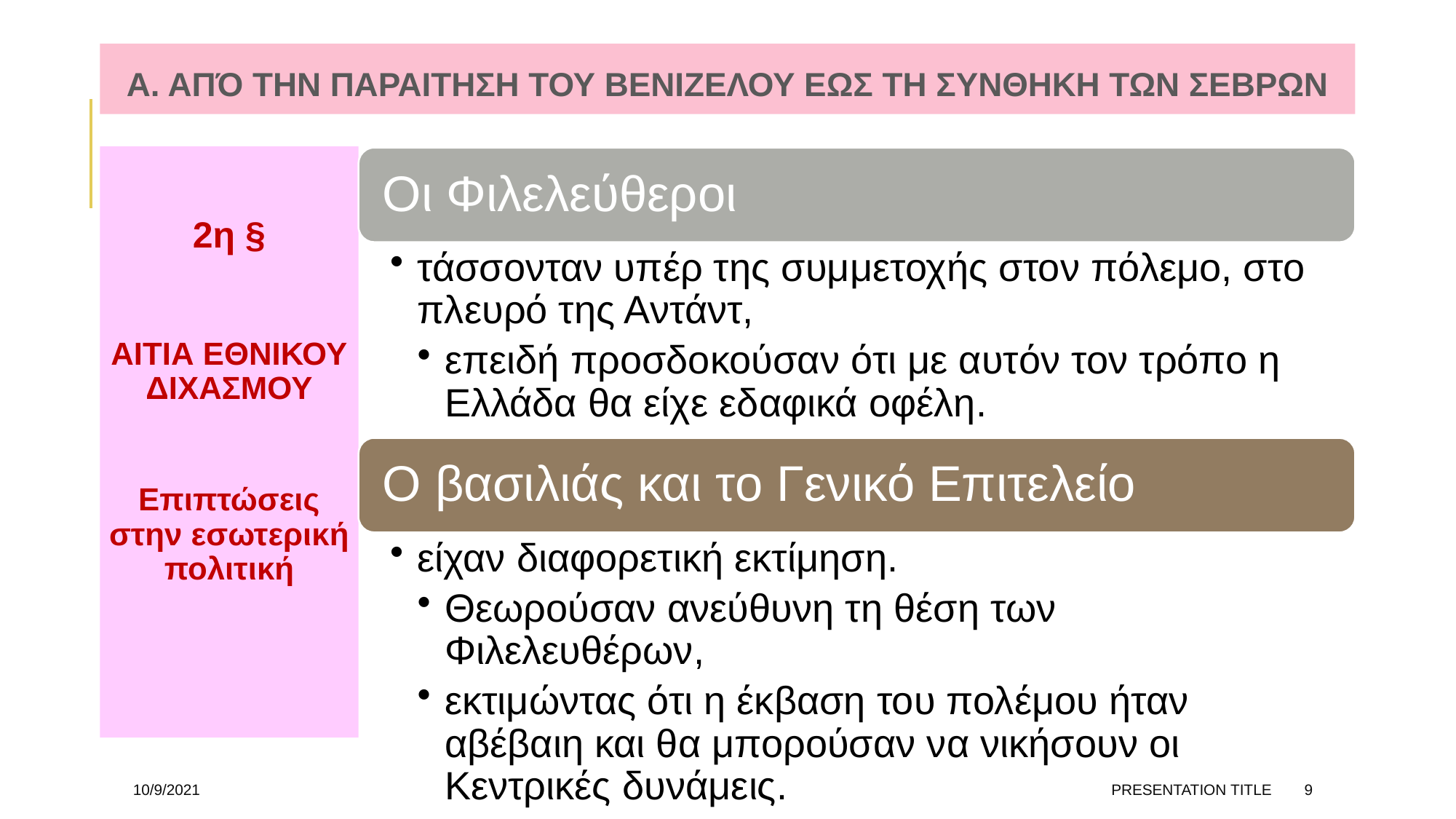

# Α. από την παραιτηση του βενιζελου εως τη συνθηκη των σεβρων

2η §

ΑΙΤΙΑ ΕΘΝΙΚΟΥ ΔΙΧΑΣΜΟΥ

Επιπτώσεις στην εσωτερική πολιτική
Οι Φιλελεύθεροι
τάσσονταν υπέρ της συμμετοχής στον πόλεμο, στο πλευρό της Αντάντ,
επειδή προσδοκούσαν ότι με αυτόν τον τρόπο η Ελλάδα θα είχε εδαφικά οφέλη.
Ο βασιλιάς και το Γενικό Επιτελείο
είχαν διαφορετική εκτίμηση.
Θεωρούσαν ανεύθυνη τη θέση των Φιλελευθέρων,
εκτιμώντας ότι η έκβαση του πολέμου ήταν αβέβαιη και θα μπορούσαν να νικήσουν οι Κεντρικές δυνάμεις.
10/9/2021
PRESENTATION TITLE
9